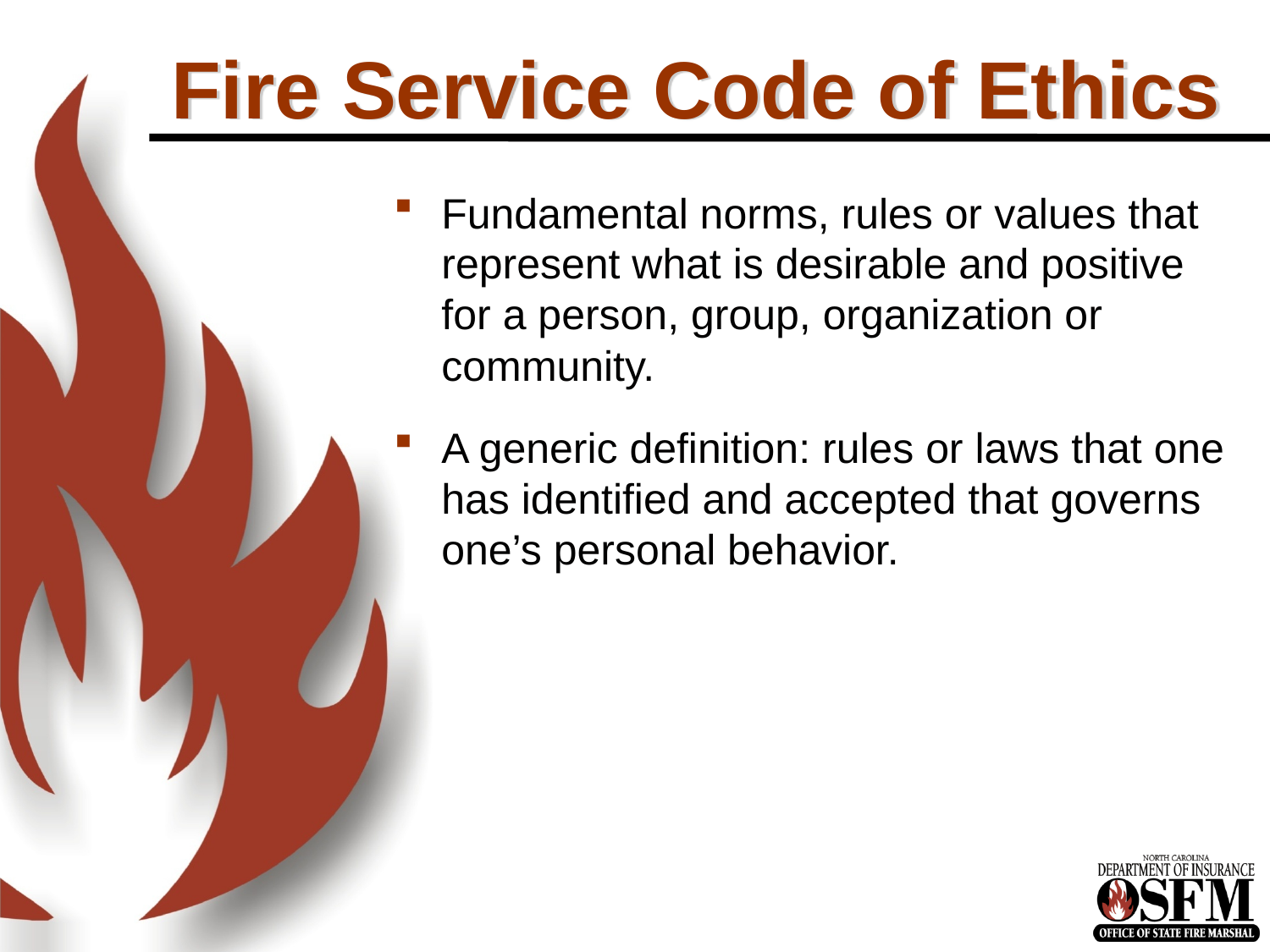

# Fire Service Code of Ethics
Fundamental norms, rules or values that represent what is desirable and positive for a person, group, organization or community.

A generic definition: rules or laws that one has identified and accepted that governs one’s personal behavior.